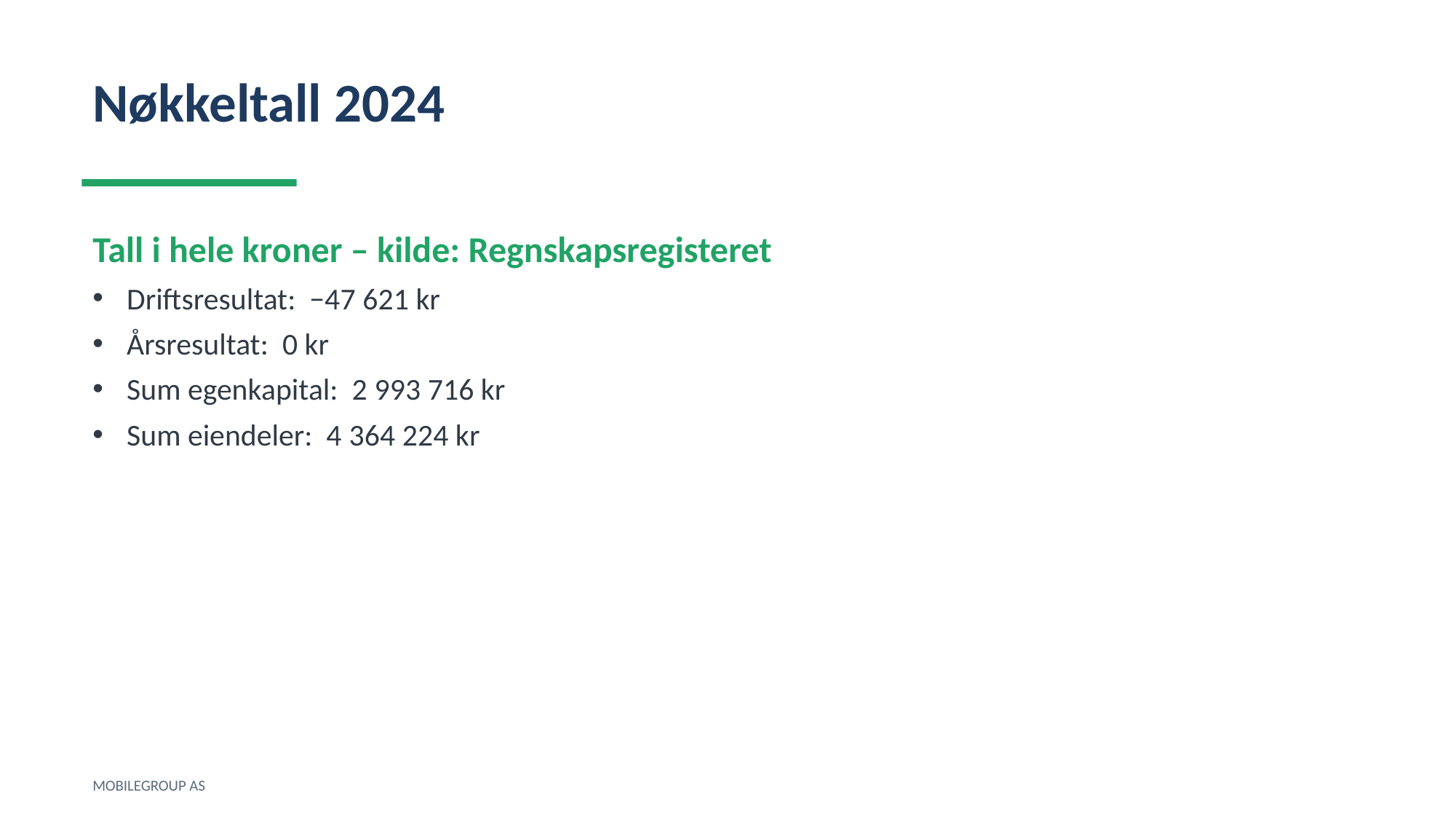

Nøkkeltall 2024

Tall i hele kroner – kilde: Regnskapsregisteret
Driftsresultat:  −47 621 kr
Årsresultat:  0 kr
Sum egenkapital:  2 993 716 kr
Sum eiendeler:  4 364 224 kr
MOBILEGROUP AS